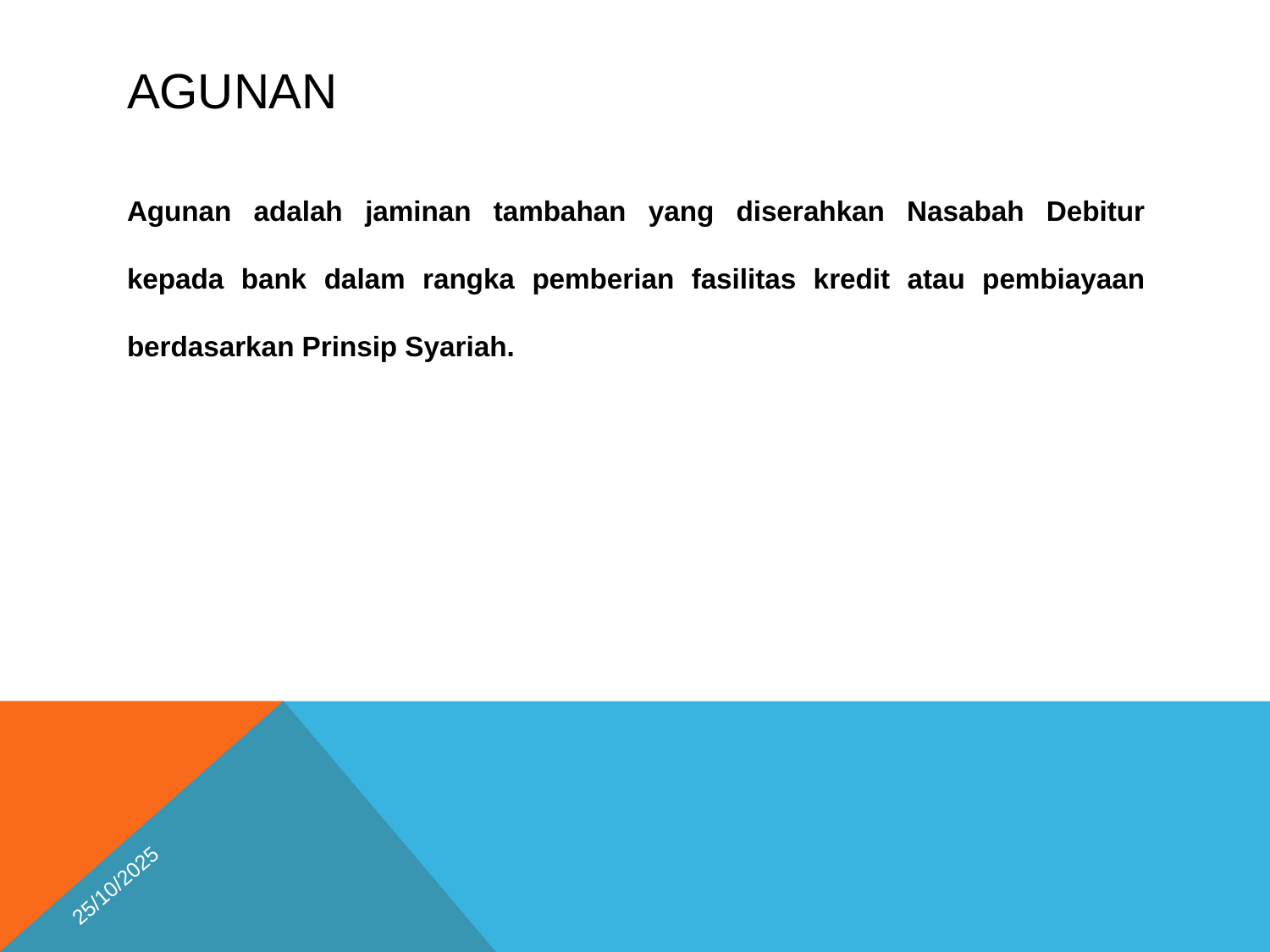

# AGUNAN
Agunan adalah jaminan tambahan yang diserahkan Nasabah Debitur kepada bank dalam rangka pemberian fasilitas kredit atau pembiayaan berdasarkan Prinsip Syariah.
25/10/2025